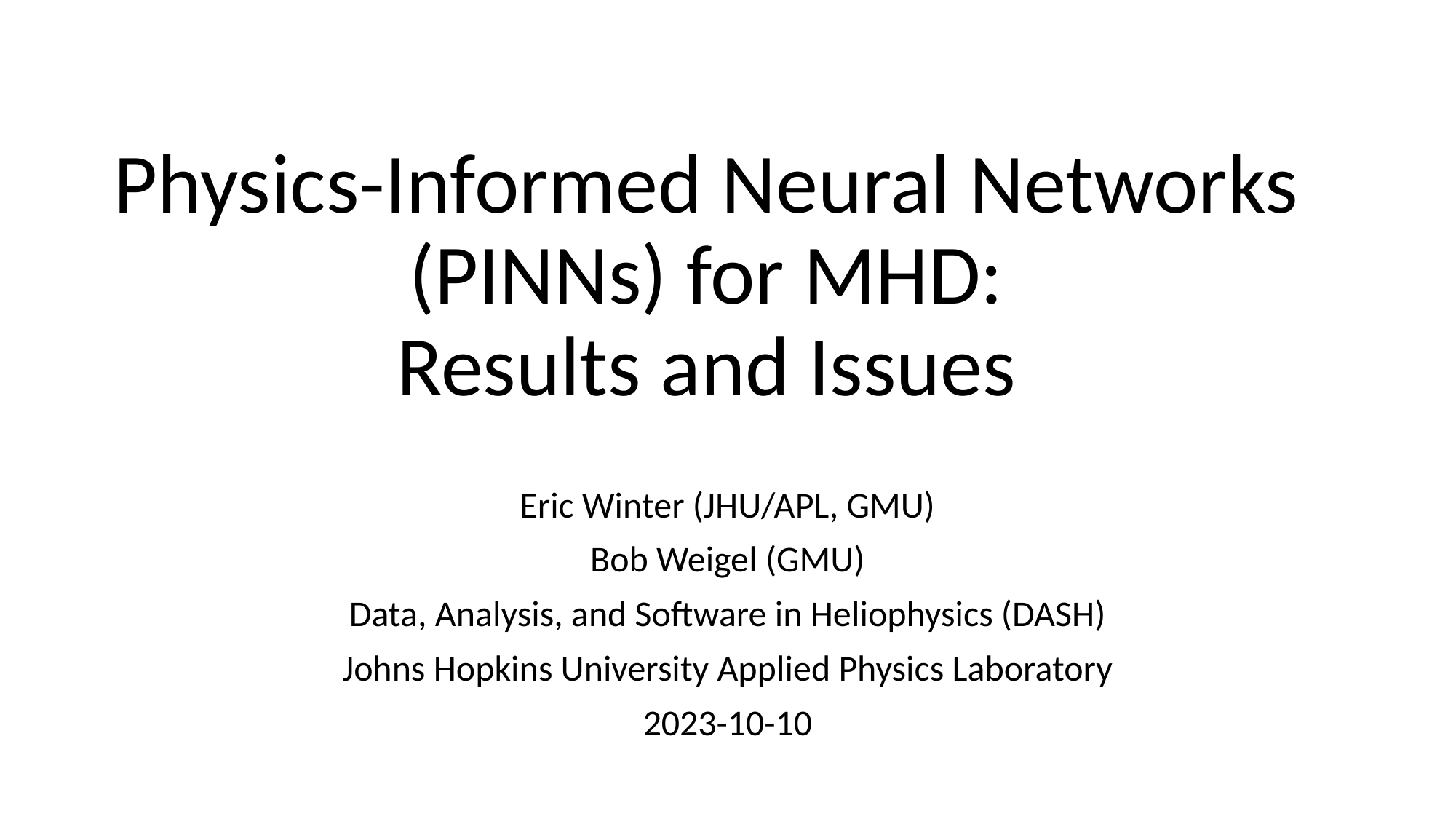

# Physics-Informed Neural Networks (PINNs) for MHD: Results and Issues
Eric Winter (JHU/APL, GMU)
Bob Weigel (GMU)
Data, Analysis, and Software in Heliophysics (DASH)
Johns Hopkins University Applied Physics Laboratory
2023-10-10